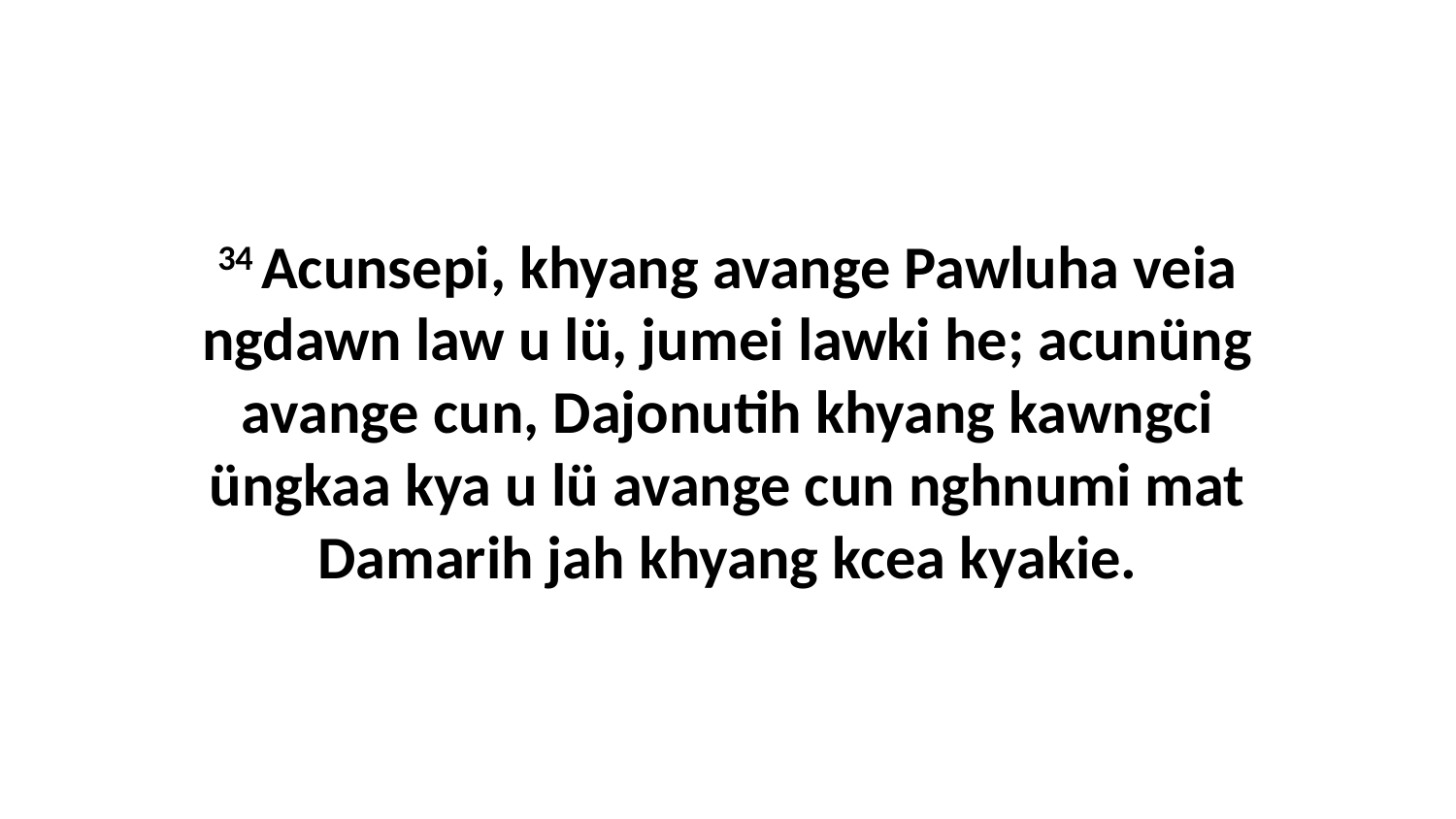

34 Acunsepi, khyang avange Pawluha veia ngdawn law u lü, jumei lawki he; acunüng avange cun, Dajonutih khyang kawngci üngkaa kya u lü avange cun nghnumi mat Damarih jah khyang kcea kyakie.